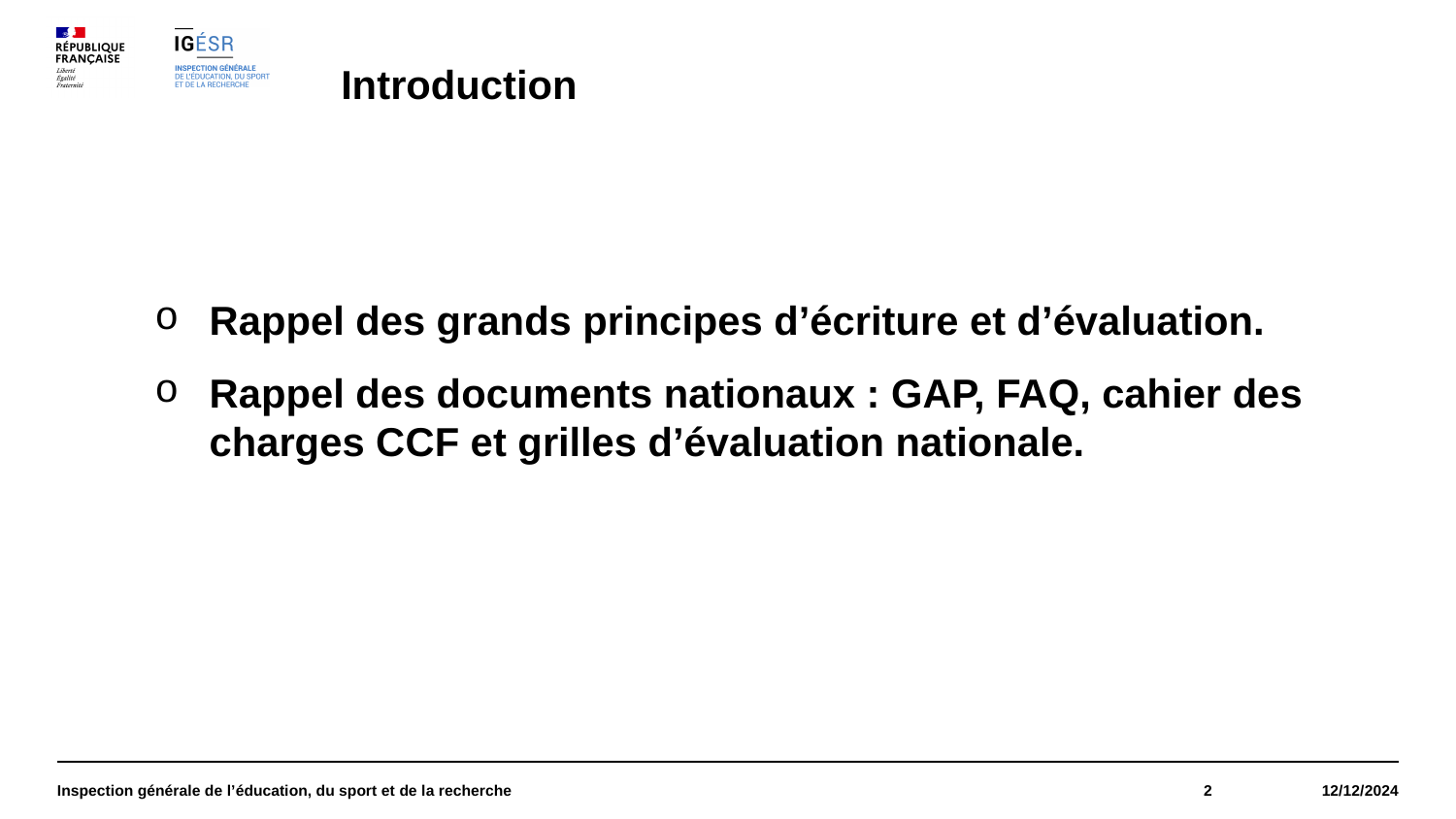

Introduction
Rappel des grands principes d’écriture et d’évaluation.
Rappel des documents nationaux : GAP, FAQ, cahier des charges CCF et grilles d’évaluation nationale.

Inspection générale de l’éducation, du sport et de la recherche
2
12/12/2024